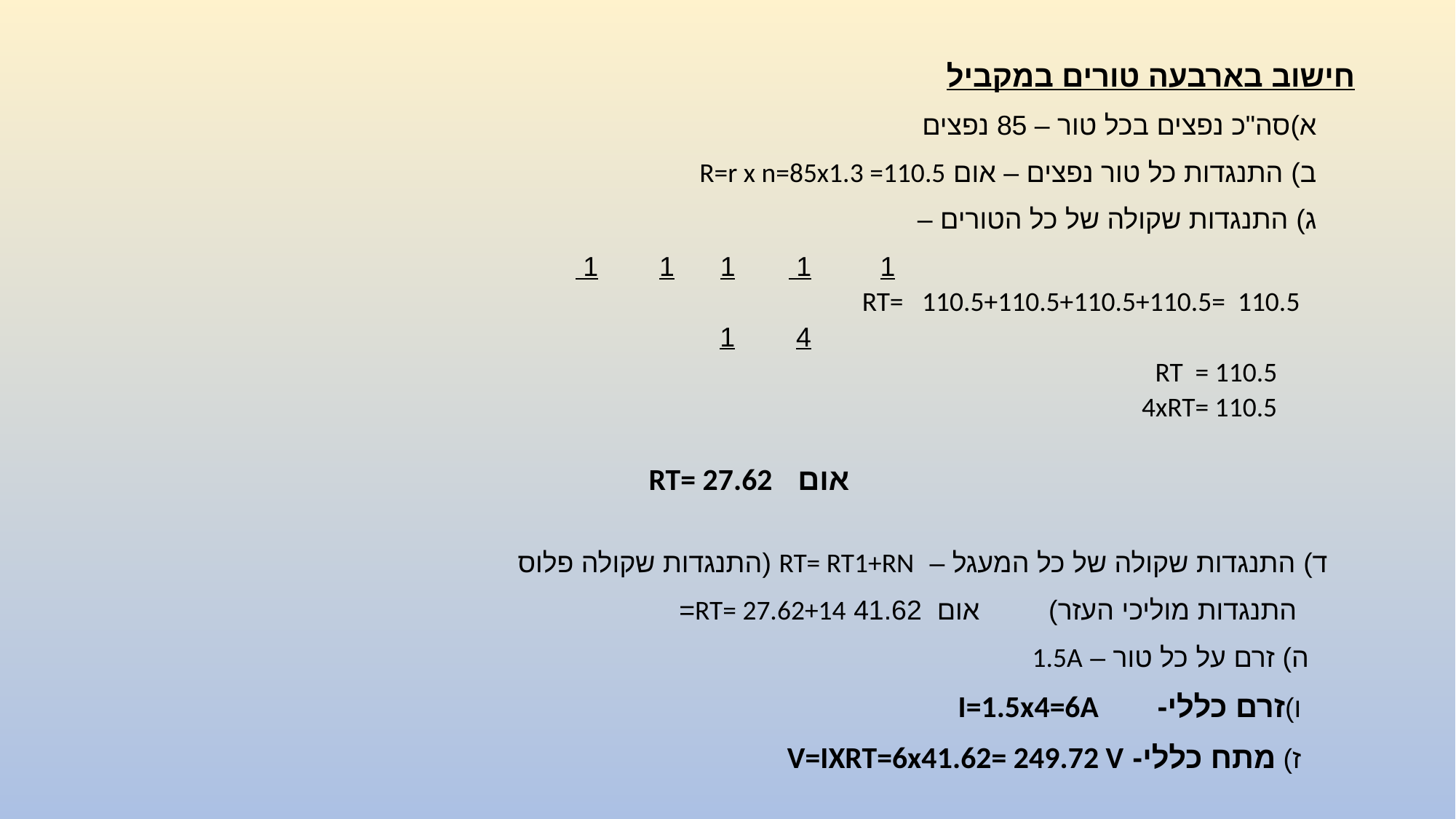

חישוב בארבעה טורים במקביל
     א)סה"כ נפצים בכל טור – 85 נפצים
     ב) התנגדות כל טור נפצים – אום R=r x n=85x1.3 =110.5
     ג) התנגדות שקולה של כל הטורים –
                                                     1         1        1      1        1
RT=   110.5+110.5+110.5+110.5=  110.5
                                                                4        1
   RT  = 110.5
   4xRT= 110.5

                                                           אום   RT= 27.62

ד) התנגדות שקולה של כל המעגל –  RT= RT1+RN (התנגדות שקולה פלוס
    התנגדות מוליכי העזר)         אום  41.62 RT= 27.62+14=
      ה) זרם על כל טור – 1.5A
       ו)זרם כללי-       I=1.5x4=6A
       ז) מתח כללי- V=IXRT=6x41.62= 249.72 V